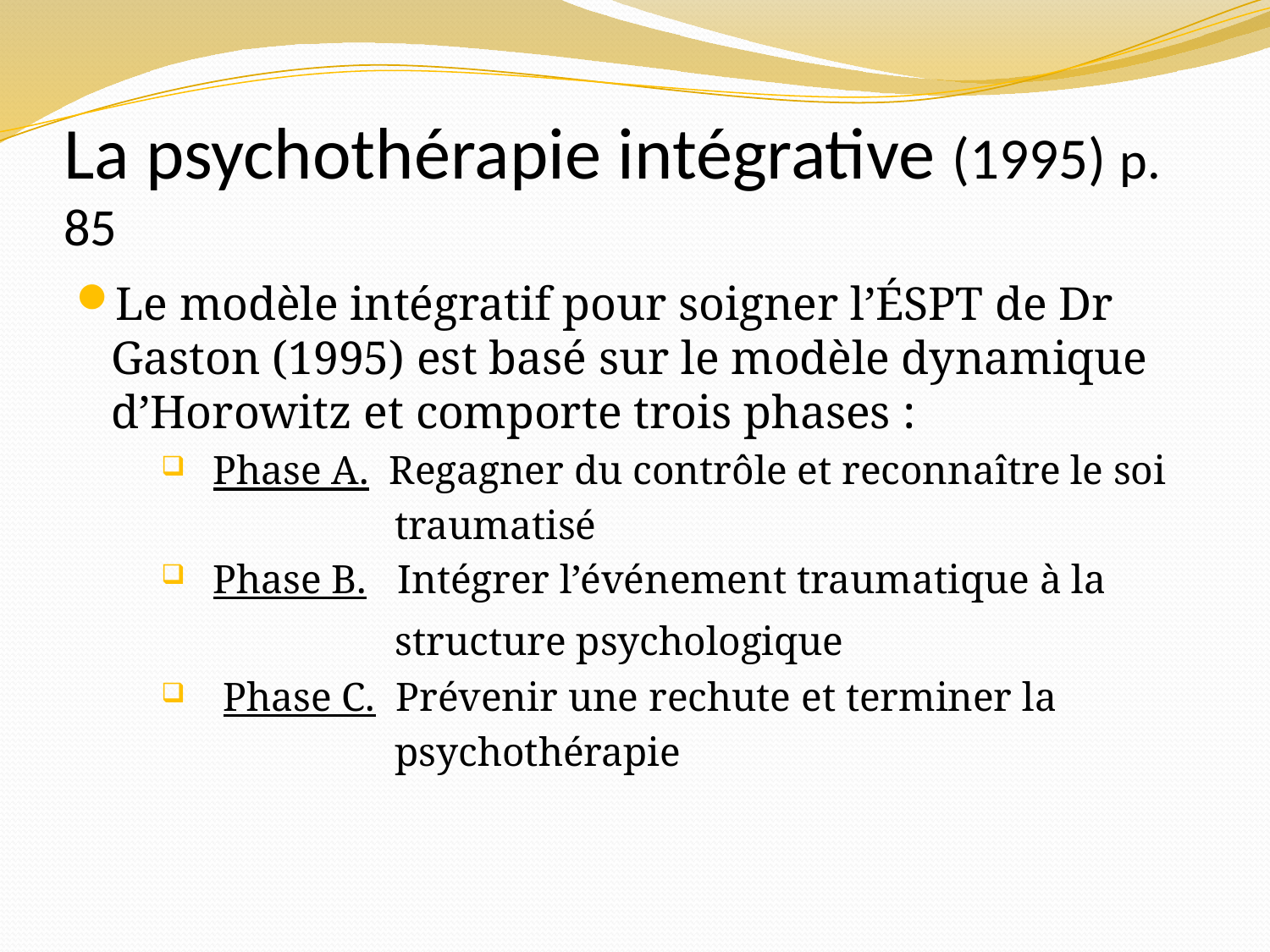

# La psychothérapie intégrative (1995) p. 85
Le modèle intégratif pour soigner l’ÉSPT de Dr Gaston (1995) est basé sur le modèle dynamique d’Horowitz et comporte trois phases :
  Phase A.  Regagner du contrôle et reconnaître le soi
                       traumatisé
  Phase B.   Intégrer l’événement traumatique à la
                       structure psychologique
   Phase C.  Prévenir une rechute et terminer la
                       psychothérapie